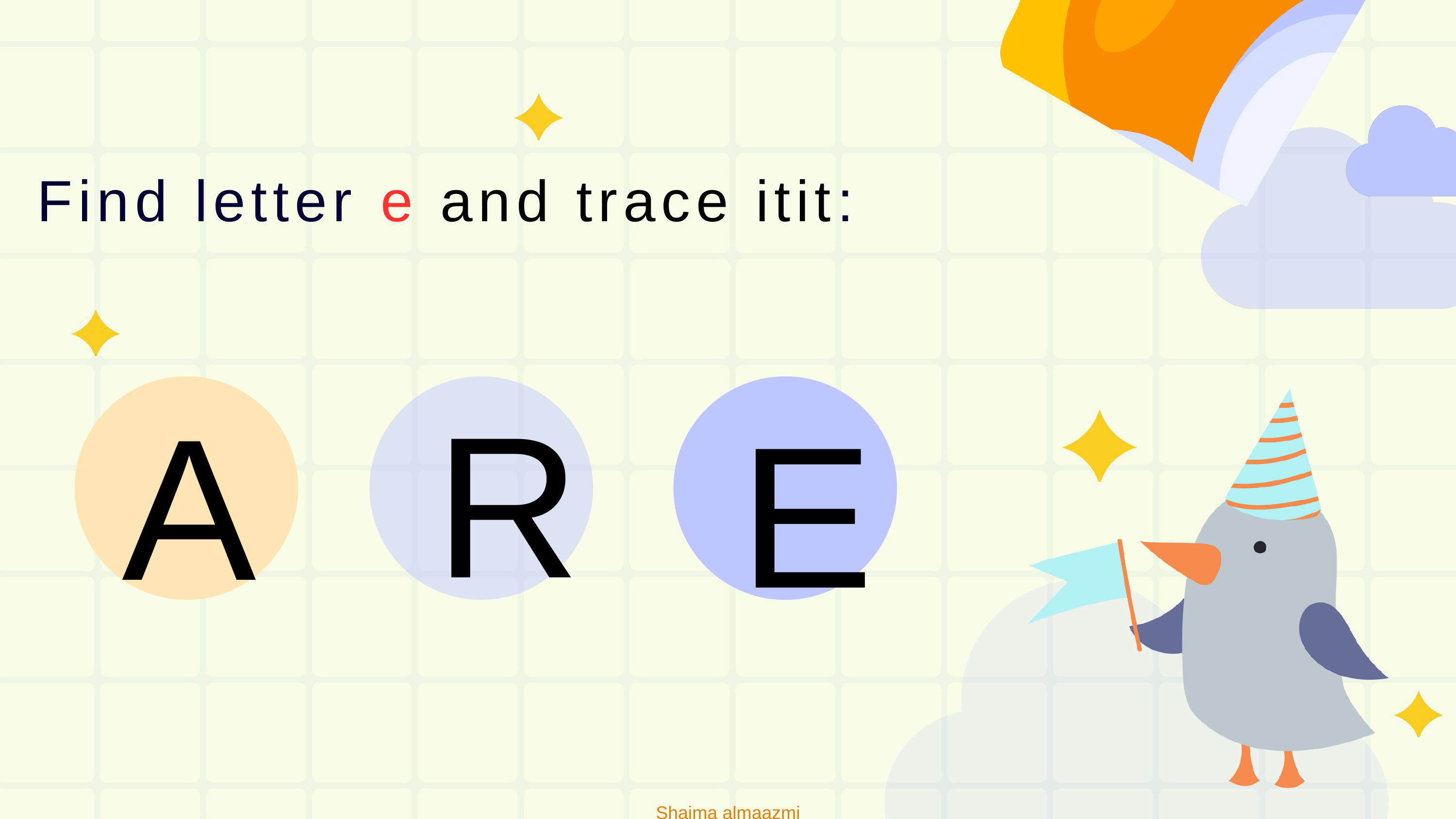

Find letter e and trace itit:

R
A
E

Shaima almaazmi